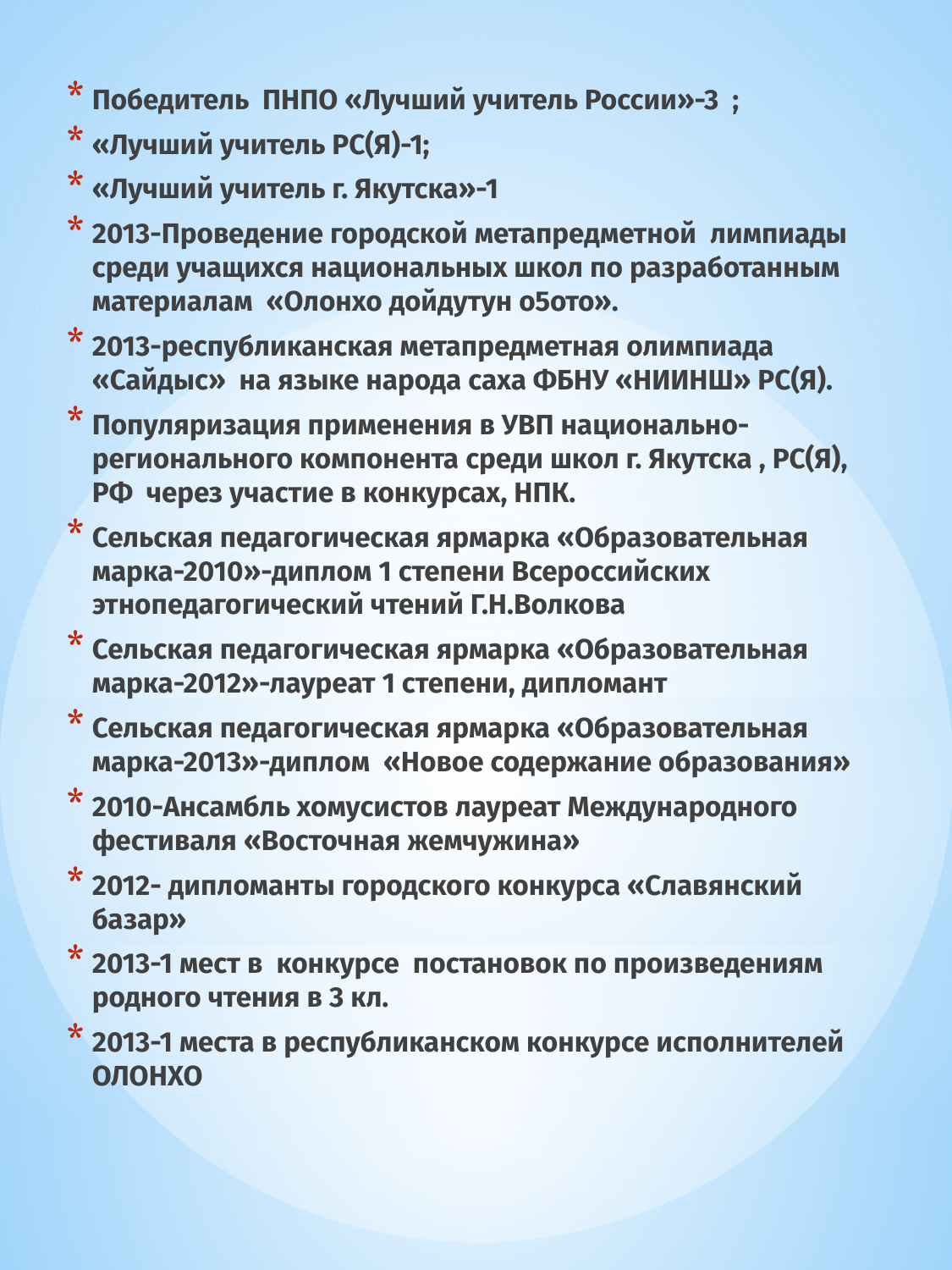

Победитель  ПНПО «Лучший учитель России»-3  ;
«Лучший учитель РС(Я)-1;
«Лучший учитель г. Якутска»-1
2013-Проведение городской метапредметной  лимпиады среди учащихся национальных школ по разработанным материалам  «Олонхо дойдутун о5ото».
2013-республиканская метапредметная олимпиада «Сайдыс»  на языке народа саха ФБНУ «НИИНШ» РС(Я).
Популяризация применения в УВП национально-регионального компонента среди школ г. Якутска , РС(Я), РФ  через участие в конкурсах, НПК.
Сельская педагогическая ярмарка «Образовательная марка-2010»-диплом 1 степени Всероссийских этнопедагогический чтений Г.Н.Волкова
Сельская педагогическая ярмарка «Образовательная марка-2012»-лауреат 1 степени, дипломант
Сельская педагогическая ярмарка «Образовательная марка-2013»-диплом  «Новое содержание образования»
2010-Ансамбль хомусистов лауреат Международного фестиваля «Восточная жемчужина»
2012- дипломанты городского конкурса «Славянский базар»
2013-1 мест в  конкурсе  постановок по произведениям родного чтения в 3 кл.
2013-1 места в республиканском конкурсе исполнителей ОЛОНХО